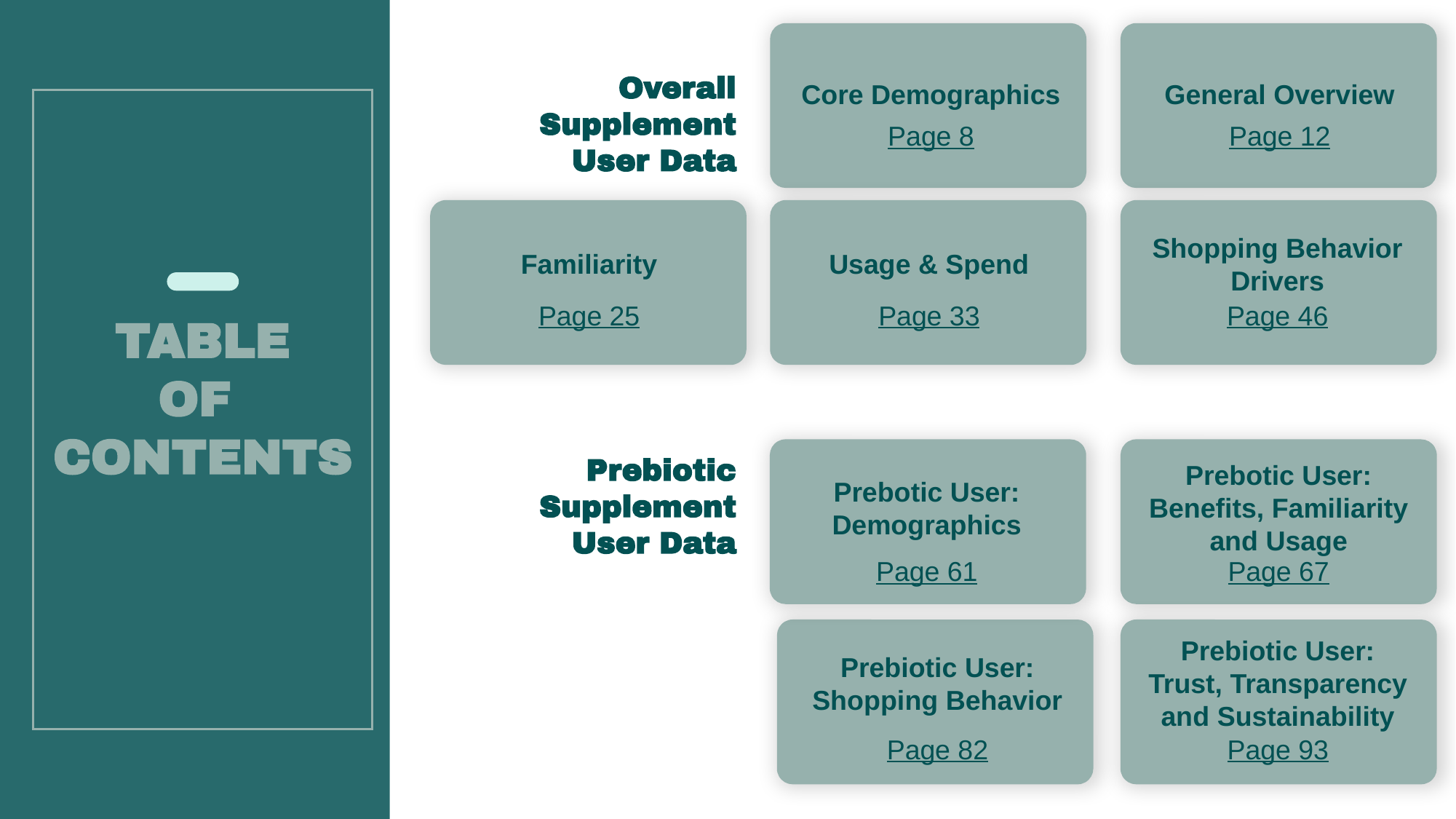

Overall Supplement User Data
Core Demographics
General Overview

Page 8
Page 12

Shopping Behavior
Drivers
Familiarity
Usage & Spend

Page 25
Page 33
Page 46
Table
Of
contents

Prebiotic Supplement User Data
Prebotic User:
Benefits, Familiarity and Usage
Prebotic User: Demographics
Page 61
Page 67

Prebiotic User:
Trust, Transparency and Sustainability
Prebiotic User:
Shopping Behavior
Page 82
Page 93